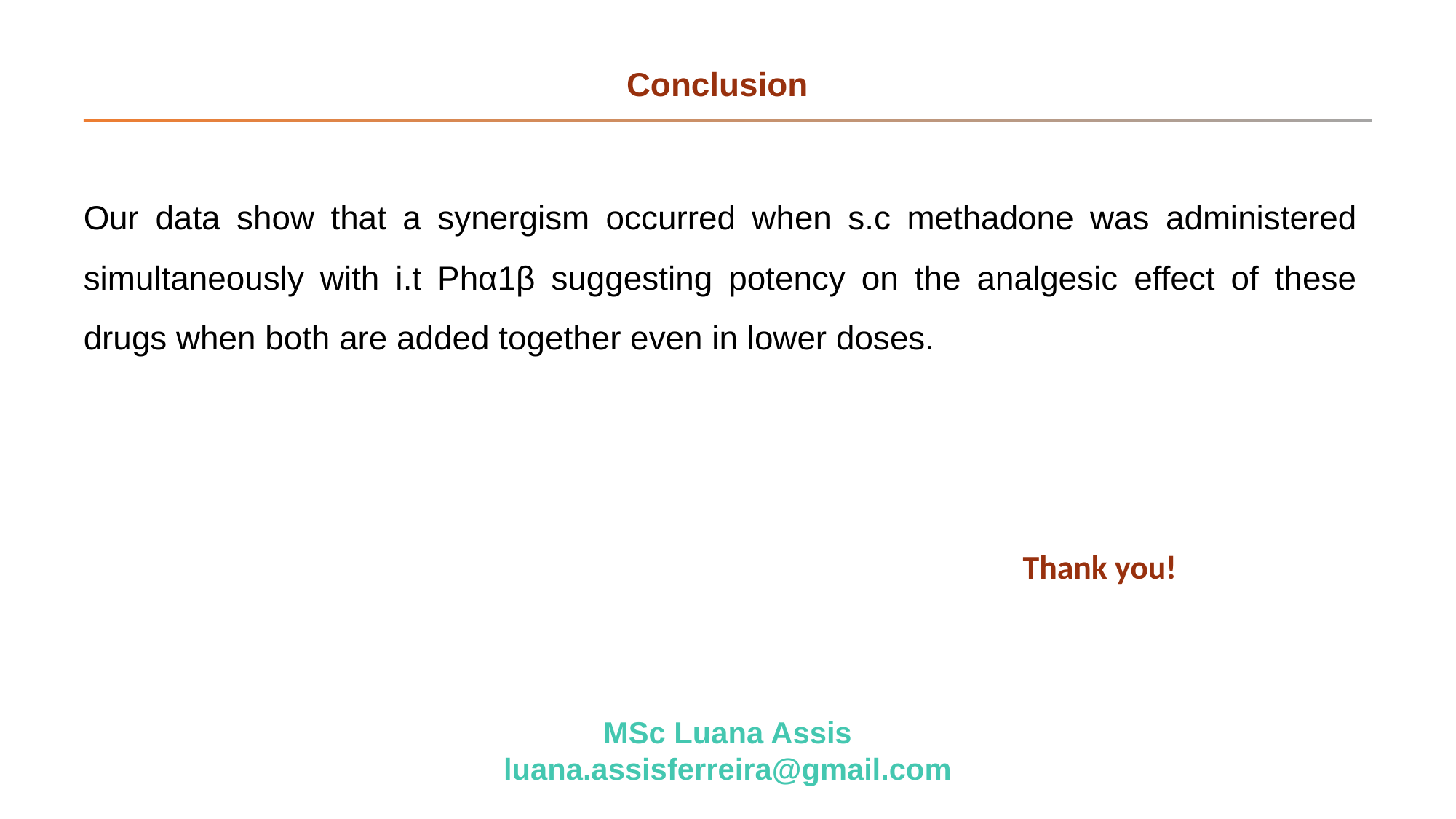

Conclusion
Our data show that a synergism occurred when s.c methadone was administered simultaneously with i.t Phα1β suggesting potency on the analgesic effect of these drugs when both are added together even in lower doses.
Thank you!
MSc Luana Assis
luana.assisferreira@gmail.com